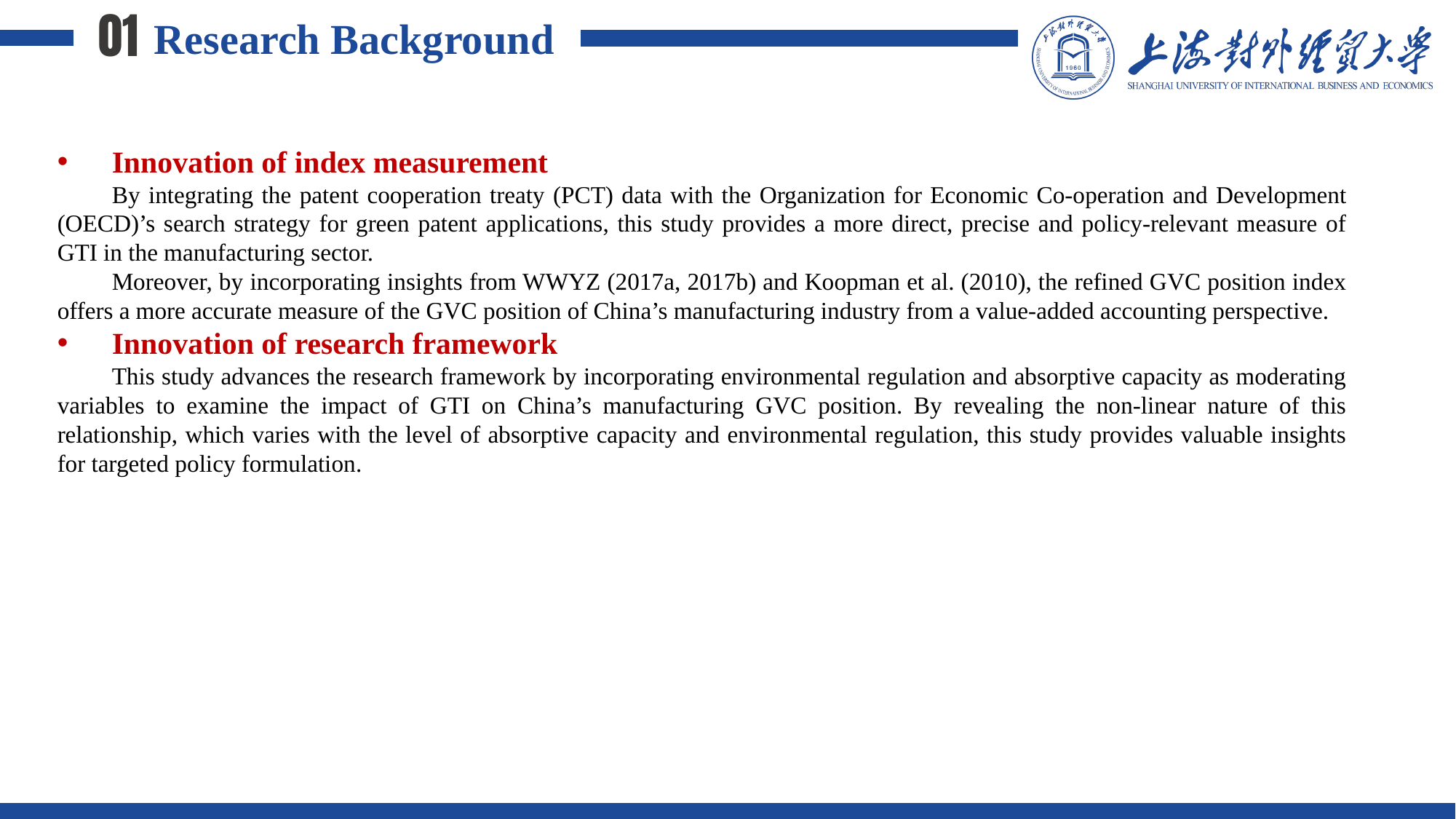

01
Research Background

Innovation of index measurement
By integrating the patent cooperation treaty (PCT) data with the Organization for Economic Co-operation and Development (OECD)’s search strategy for green patent applications, this study provides a more direct, precise and policy-relevant measure of GTI in the manufacturing sector.
Moreover, by incorporating insights from WWYZ (2017a, 2017b) and Koopman et al. (2010), the refined GVC position index offers a more accurate measure of the GVC position of China’s manufacturing industry from a value-added accounting perspective.
Innovation of research framework
This study advances the research framework by incorporating environmental regulation and absorptive capacity as moderating variables to examine the impact of GTI on China’s manufacturing GVC position. By revealing the non-linear nature of this relationship, which varies with the level of absorptive capacity and environmental regulation, this study provides valuable insights for targeted policy formulation.